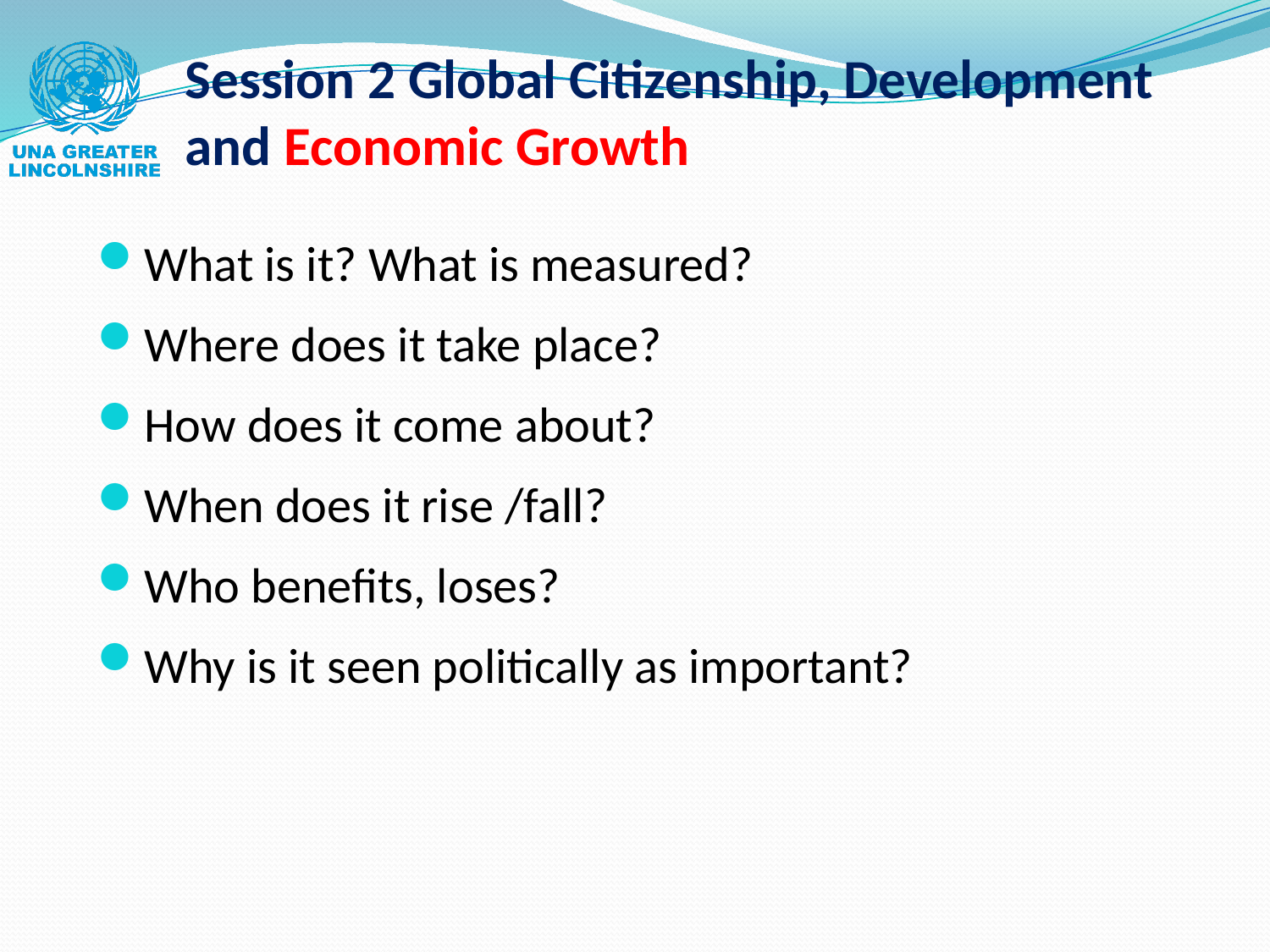

# Session 2 Global Citizenship, Development and Economic Growth
What is it? What is measured?
Where does it take place?
How does it come about?
When does it rise /fall?
Who benefits, loses?
Why is it seen politically as important?